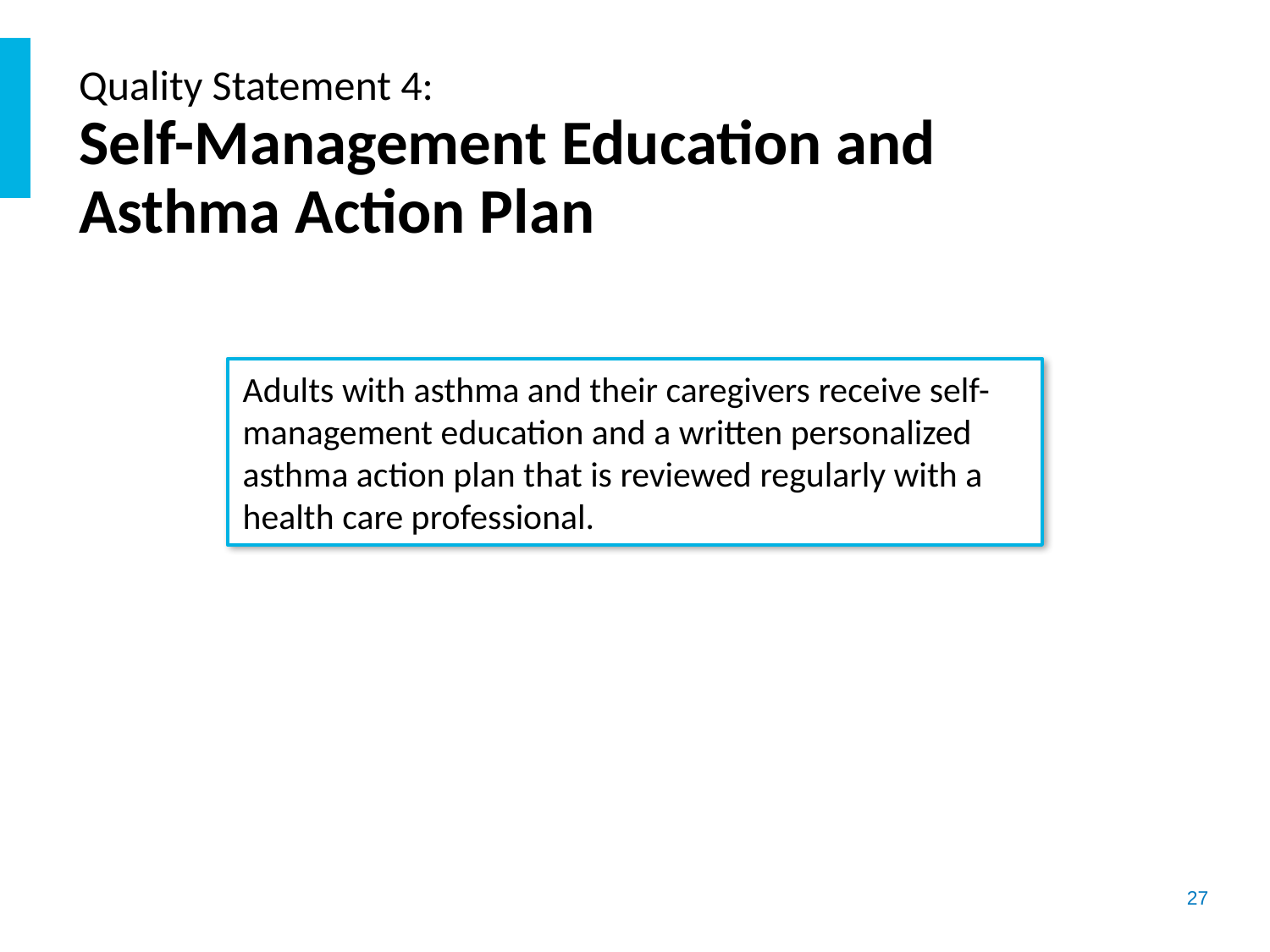

# Quality Statement 4: Self-Management Education and Asthma Action Plan
Adults with asthma and their caregivers receive self-management education and a written personalized asthma action plan that is reviewed regularly with a health care professional.